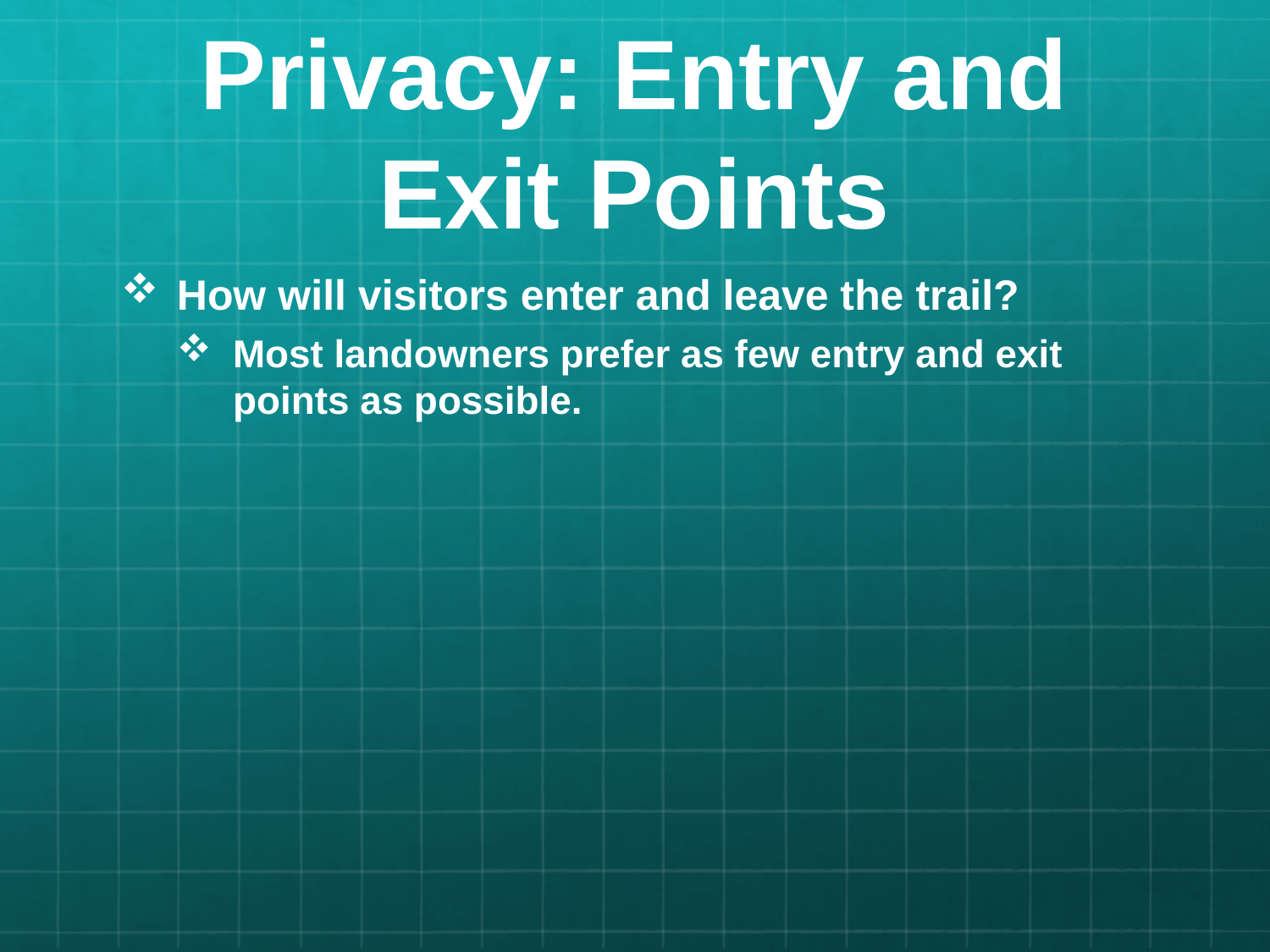

# Privacy: Entry and Exit Points
How will visitors enter and leave the trail?
Most landowners prefer as few entry and exit points as possible.